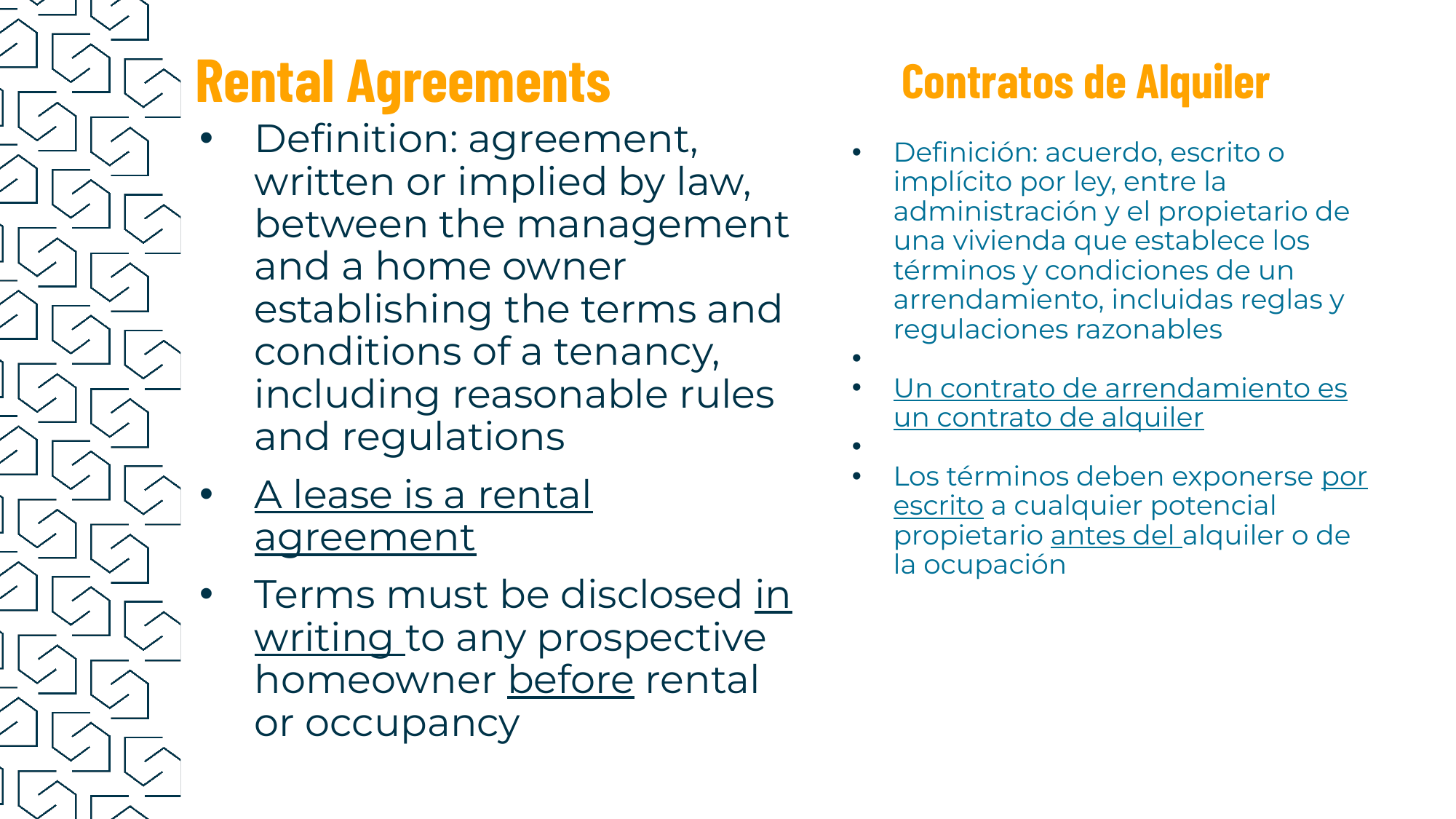

Rental Agreements
Contratos de Alquiler
Definition: agreement, written or implied by law, between the management and a home owner establishing the terms and conditions of a tenancy, including reasonable rules and regulations
A lease is a rental agreement
Terms must be disclosed in writing to any prospective homeowner before rental or occupancy
Definición: acuerdo, escrito o implícito por ley, entre la administración y el propietario de una vivienda que establece los términos y condiciones de un arrendamiento, incluidas reglas y regulaciones razonables

Un contrato de arrendamiento es un contrato de alquiler

Los términos deben exponerse por escrito a cualquier potencial propietario antes del alquiler o de la ocupación